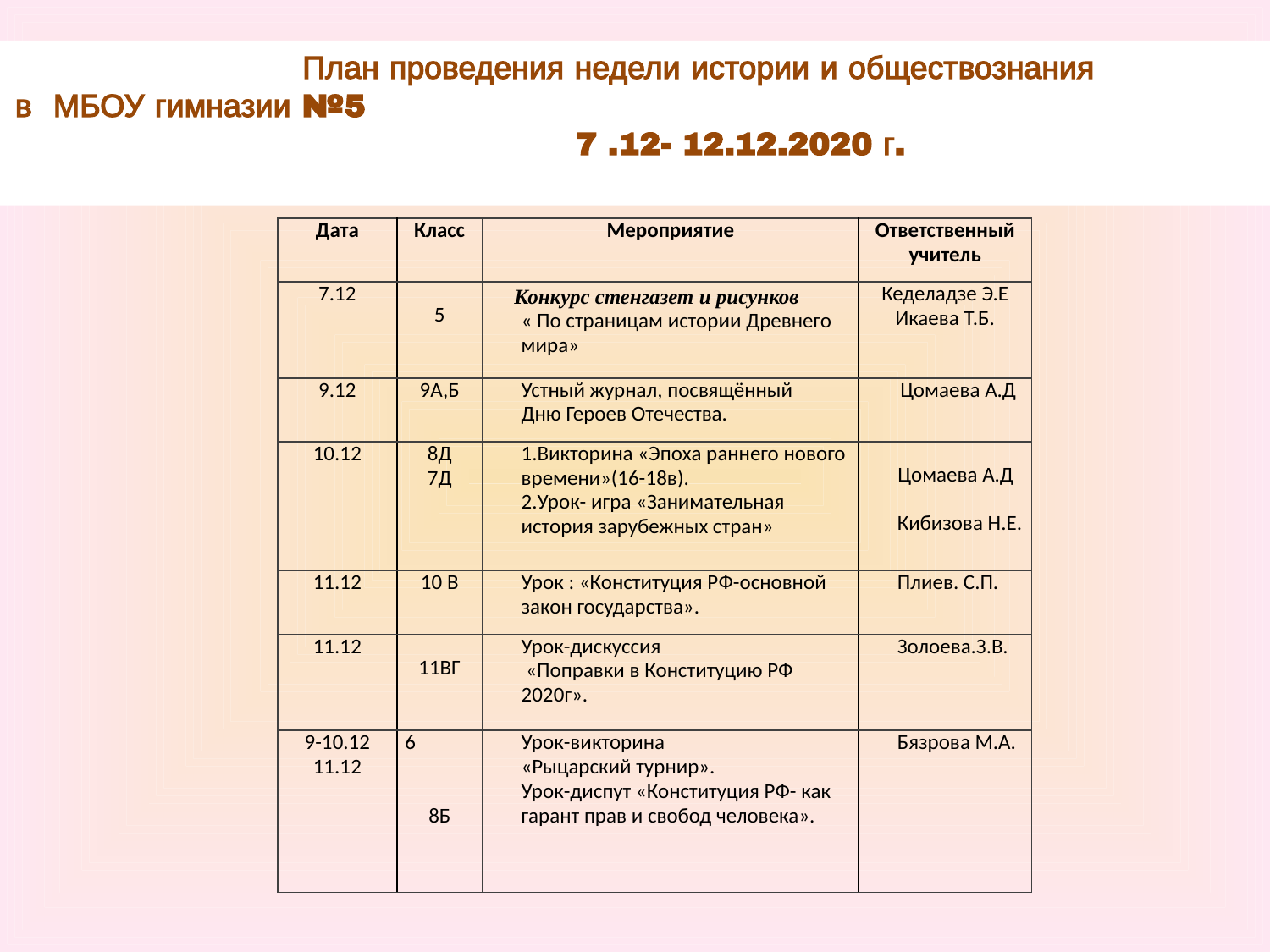

План проведения недели истории и обществознания
в  МБОУ гимназии №5                                                                                                         7 .12- 12.12.2020 г.

| Дата | Класс | Мероприятие | Ответственный учитель |
| --- | --- | --- | --- |
| 7.12 | 5 | Конкурс стенгазет и рисунков « По страницам истории Древнего мира» | Кеделадзе Э.Е Икаева Т.Б. |
| 9.12 | 9А,Б | Устный журнал, посвящённый Дню Героев Отечества. | Цомаева А.Д |
| 10.12 | 8Д 7Д | 1.Викторина «Эпоха раннего нового времени»(16-18в). 2.Урок- игра «Занимательная история зарубежных стран» | Цомаева А.Д Кибизова Н.Е. |
| 11.12 | 10 В | Урок : «Конституция РФ-основной закон государства». | Плиев. С.П. |
| 11.12 | 11ВГ | Урок-дискуссия «Поправки в Конституцию РФ 2020г». | Золоева.З.В. |
| 9-10.12 11.12 | 6 8Б | Урок-викторина «Рыцарский турнир». Урок-диспут «Конституция РФ- как гарант прав и свобод человека». | Бязрова М.А. |